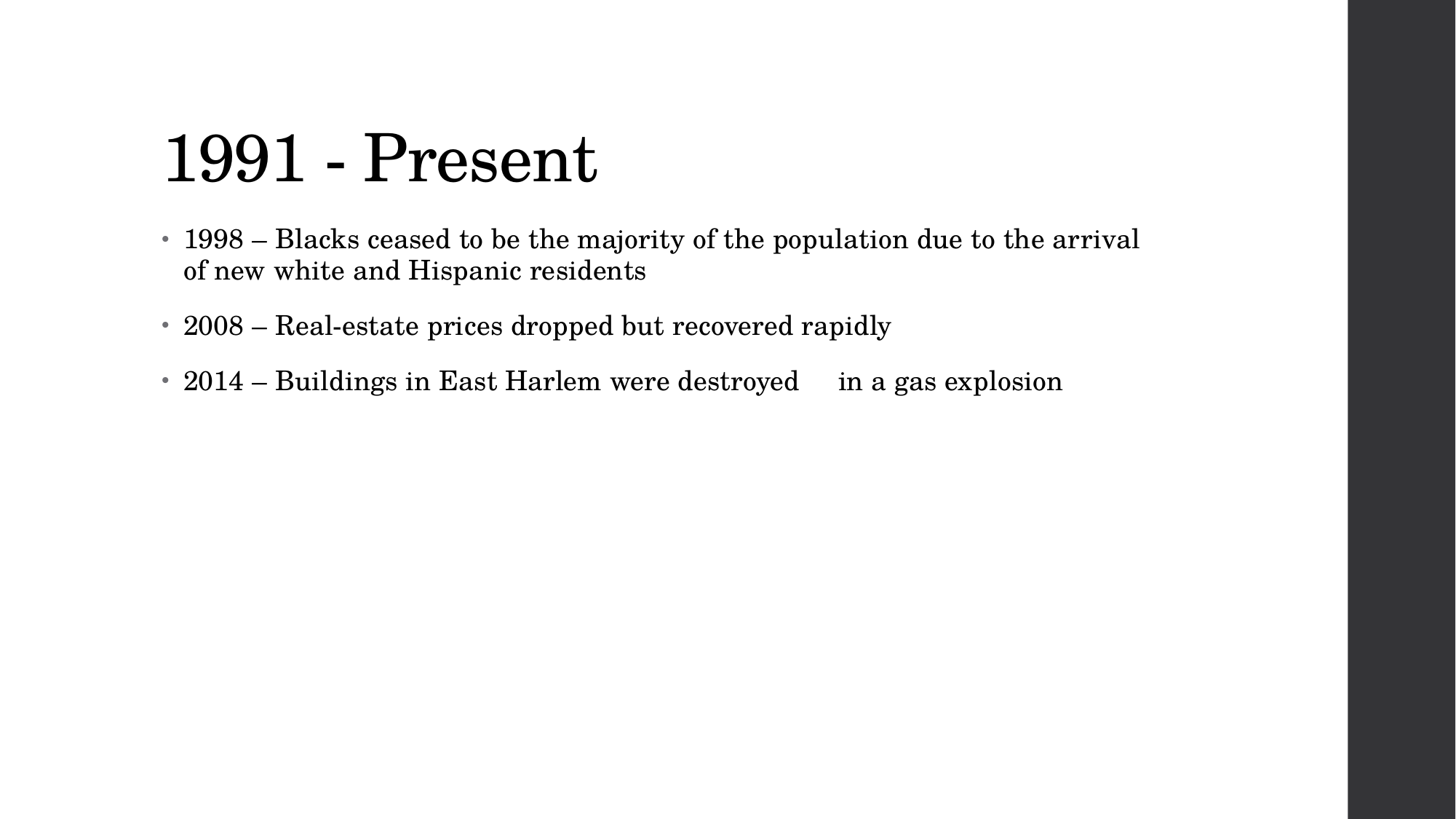

# 1991 - Present
1998 – Blacks ceased to be the majority of the population due to the arrival of new white and Hispanic residents
2008 – Real-estate prices dropped but recovered rapidly
2014 – Buildings in East Harlem were destroyed 	in a gas explosion